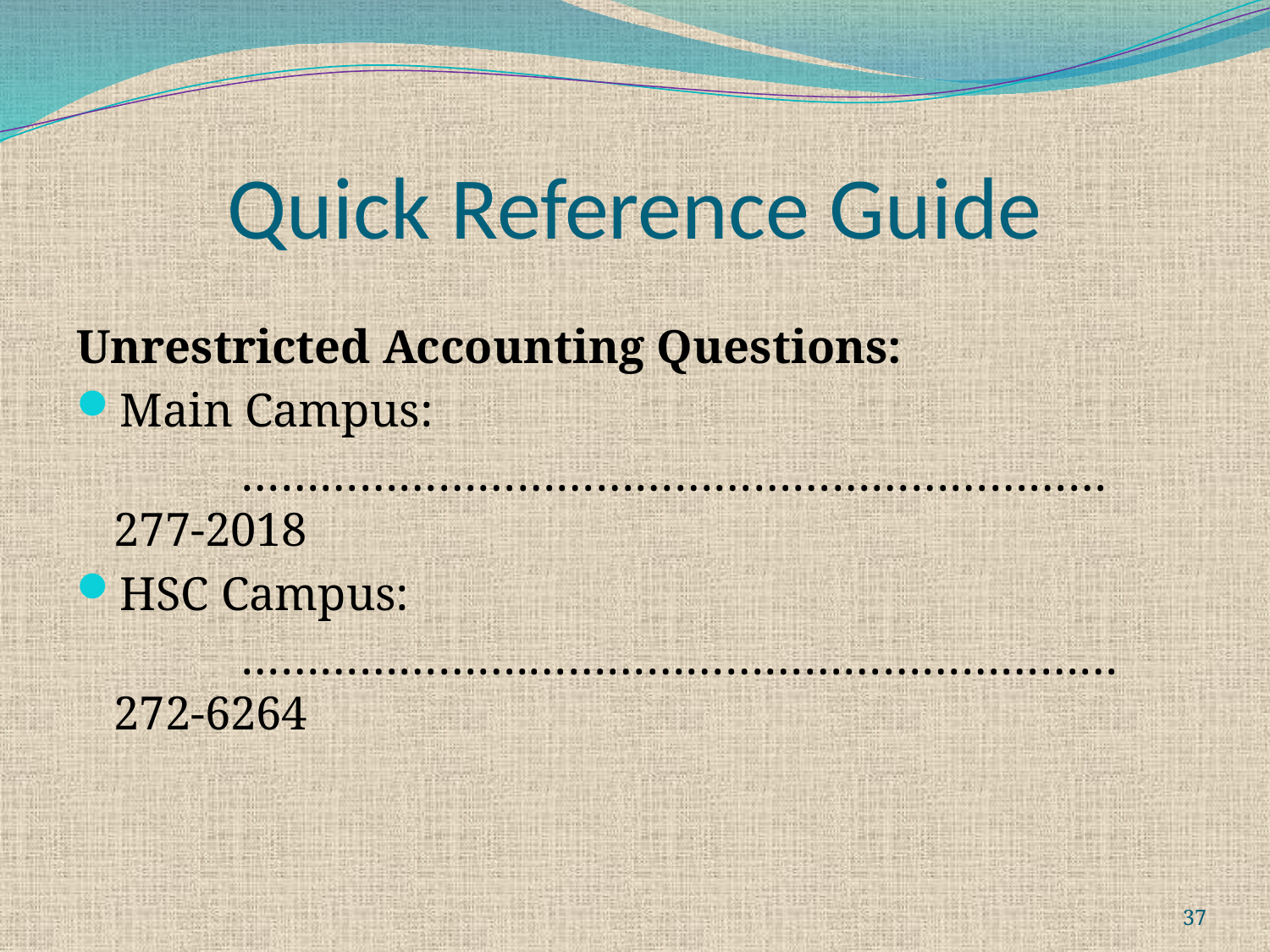

# Quick Reference Guide
Unrestricted Accounting Questions:
Main Campus:
		…………………………………………………………	277-2018
HSC Campus:
		………………….………………………………………	272-6264
37